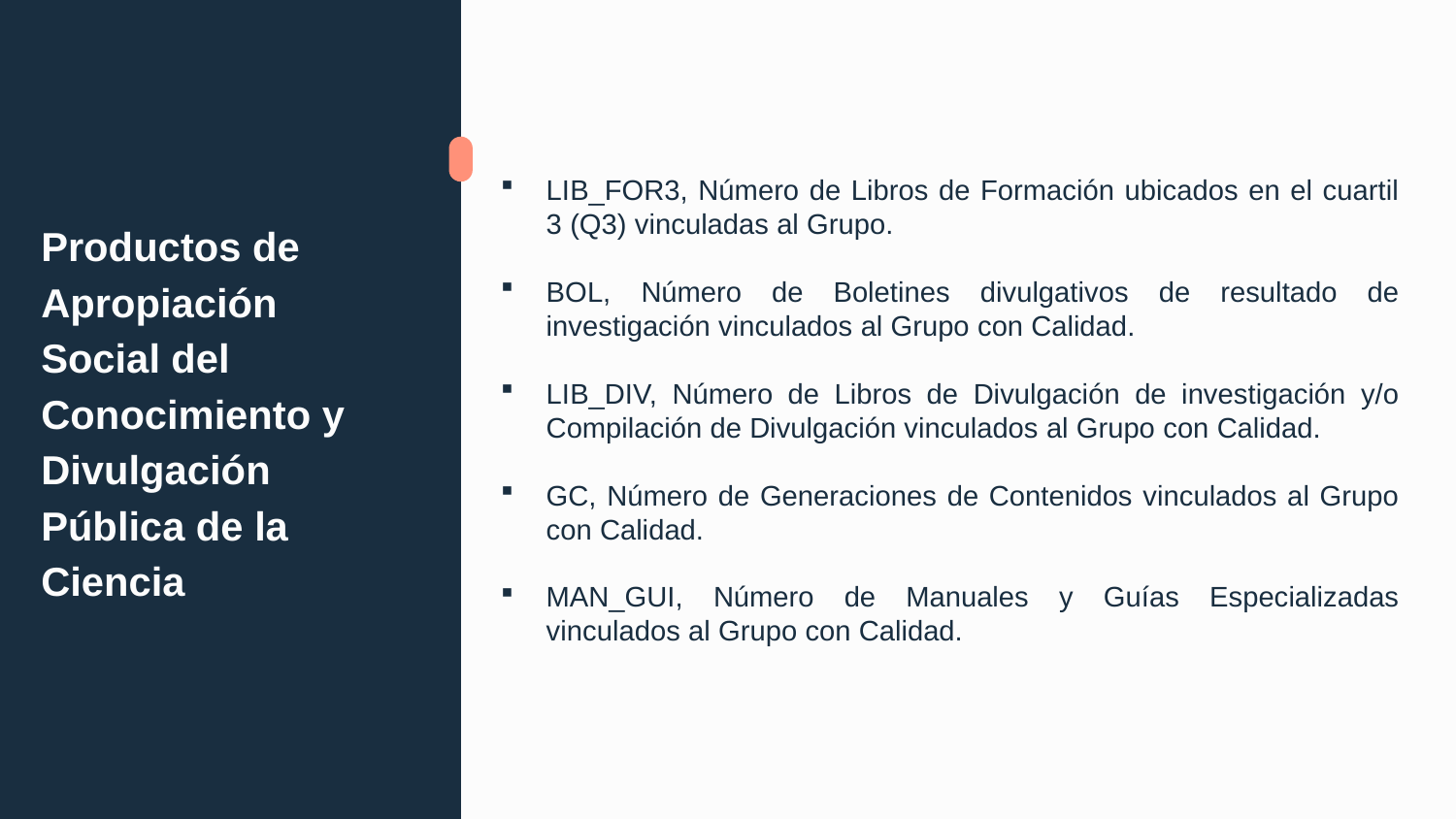

LIB_FOR3, Número de Libros de Formación ubicados en el cuartil 3 (Q3) vinculadas al Grupo.

BOL, Número de Boletines divulgativos de resultado de investigación vinculados al Grupo con Calidad.

LIB_DIV, Número de Libros de Divulgación de investigación y/o Compilación de Divulgación vinculados al Grupo con Calidad.

GC, Número de Generaciones de Contenidos vinculados al Grupo con Calidad.

MAN_GUI, Número de Manuales y Guías Especializadas vinculados al Grupo con Calidad.

# Productos de Apropiación Social del Conocimiento y Divulgación Pública de la Ciencia